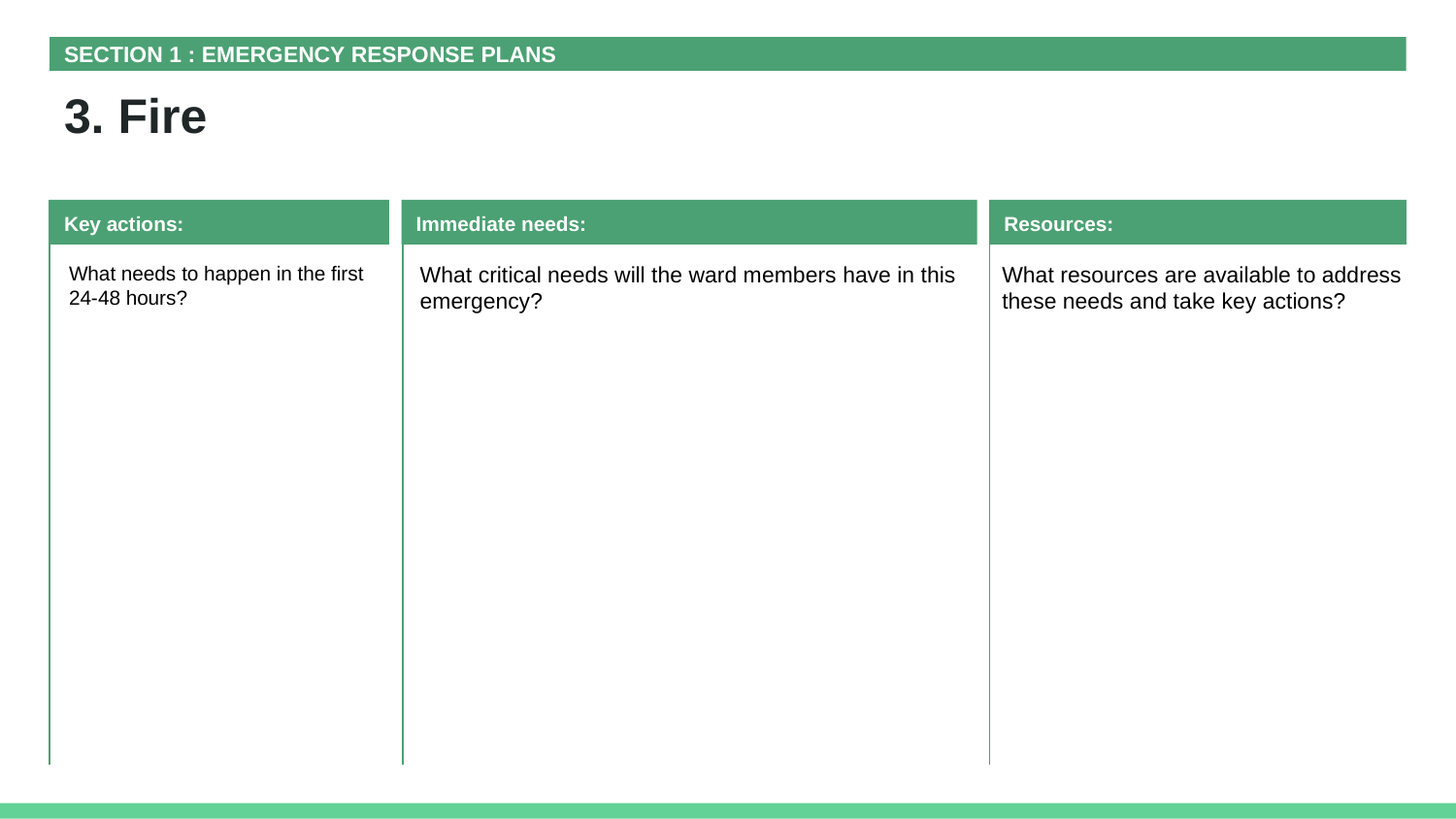

SECTION 1 : EMERGENCY RESPONSE PLANS
# 3. Fire
Key actions:
Immediate needs:
Resources:
What needs to happen in the first 24-48 hours?
What critical needs will the ward members have in this emergency?
What resources are available to address these needs and take key actions?